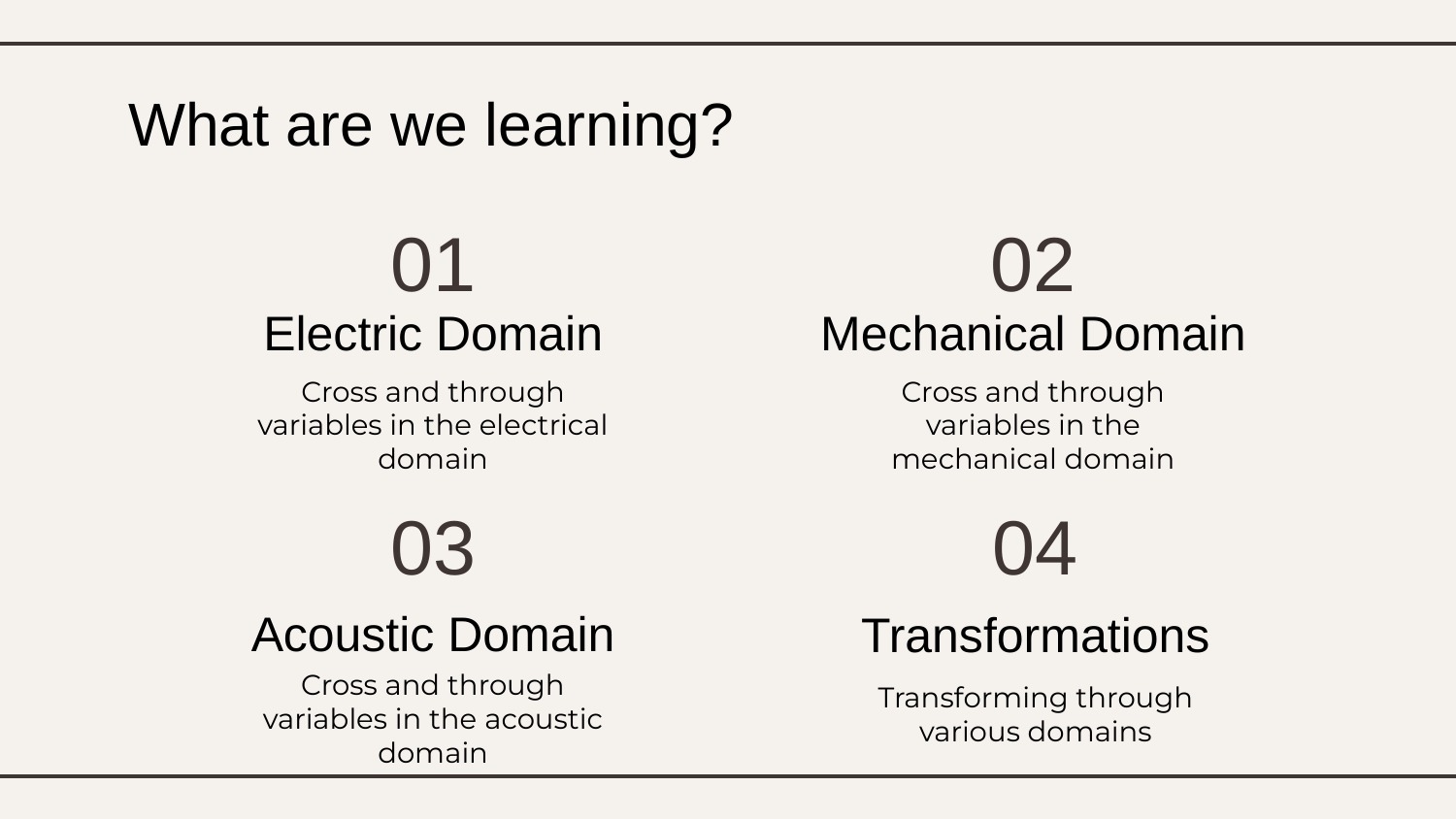

# What are we learning?
01
02
Electric Domain
Mechanical Domain
Cross and through variables in the electrical domain
Cross and through variables in the mechanical domain
03
04
Transformations
Acoustic Domain
Cross and through variables in the acoustic domain
Transforming through various domains